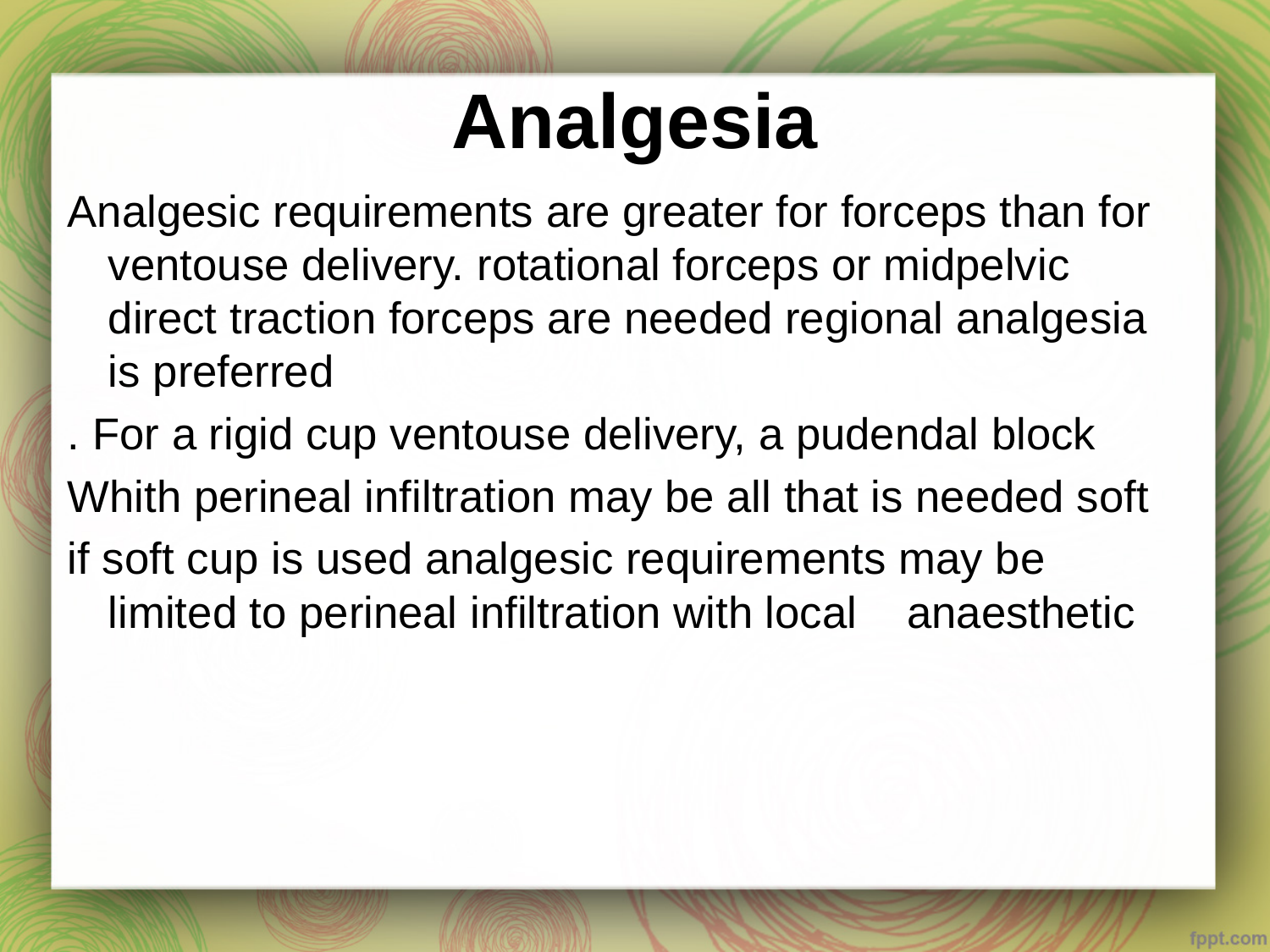

# Analgesia
Analgesic requirements are greater for forceps than for ventouse delivery. rotational forceps or midpelvic direct traction forceps are needed regional analgesia is preferred
. For a rigid cup ventouse delivery, a pudendal block
Whith perineal infiltration may be all that is needed soft
if soft cup is used analgesic requirements may be limited to perineal infiltration with local    anaesthetic